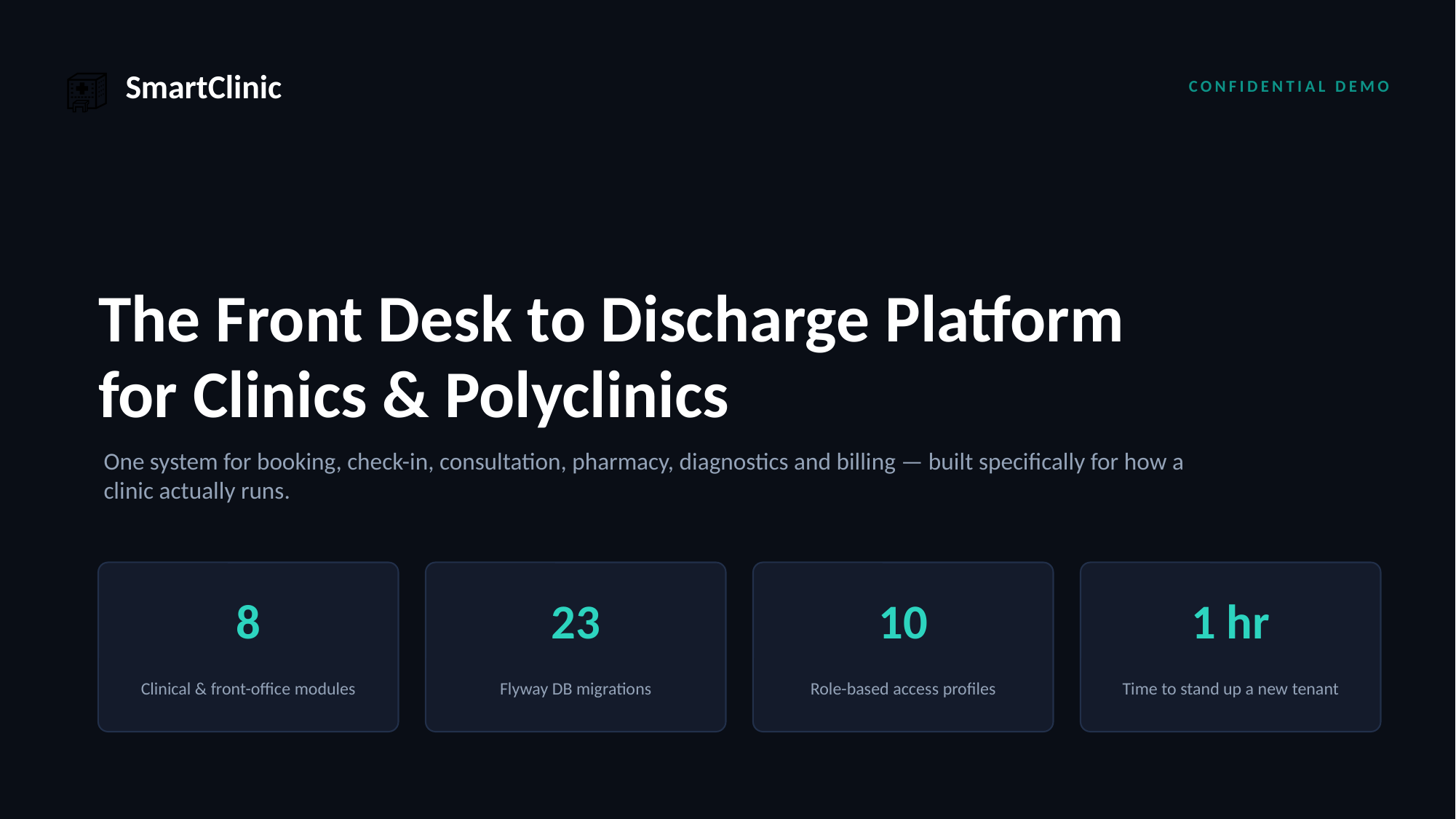

SmartClinic
🏥
CONFIDENTIAL DEMO
The Front Desk to Discharge Platform
for Clinics & Polyclinics
One system for booking, check-in, consultation, pharmacy, diagnostics and billing — built specifically for how a clinic actually runs.

8
23
10
1 hr
Clinical & front-office modules
Flyway DB migrations
Role-based access profiles
Time to stand up a new tenant